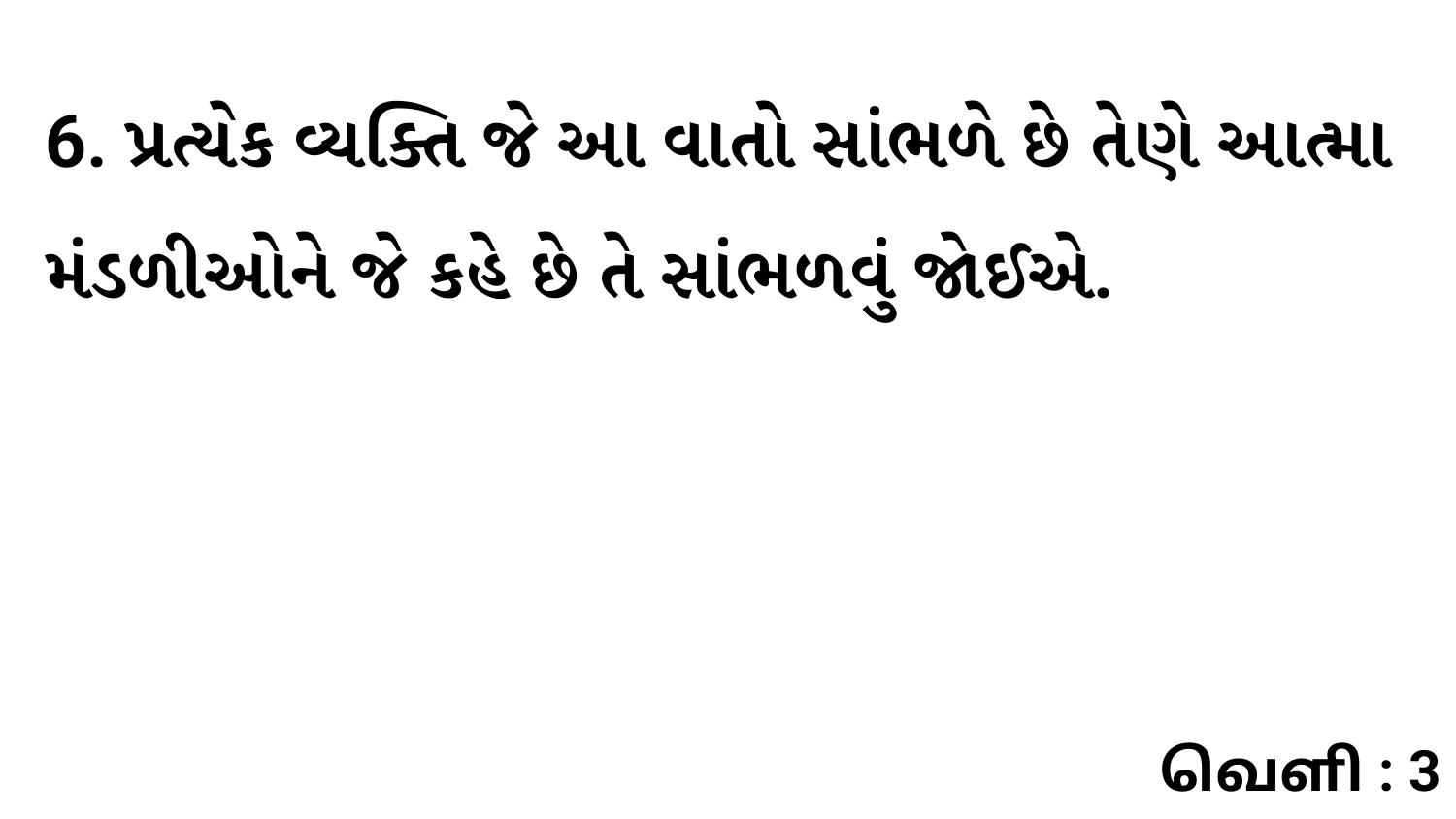

6. પ્રત્યેક વ્યક્તિ જે આ વાતો સાંભળે છે તેણે આત્મા મંડળીઓને જે કહે છે તે સાંભળવું જોઈએ.
வெளி : 3